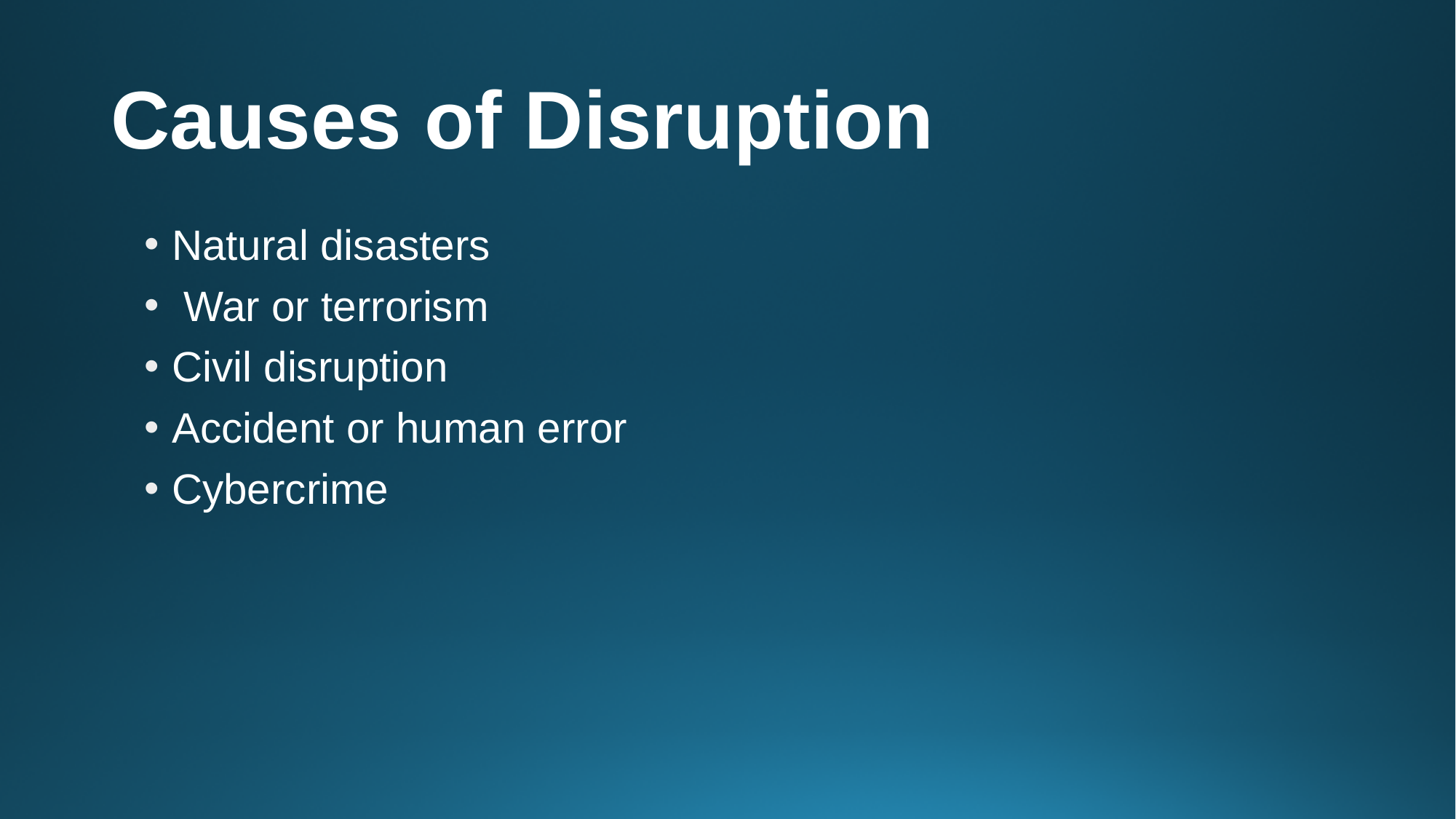

# Causes of Disruption
Natural disasters
 War or terrorism
Civil disruption
Accident or human error
Cybercrime